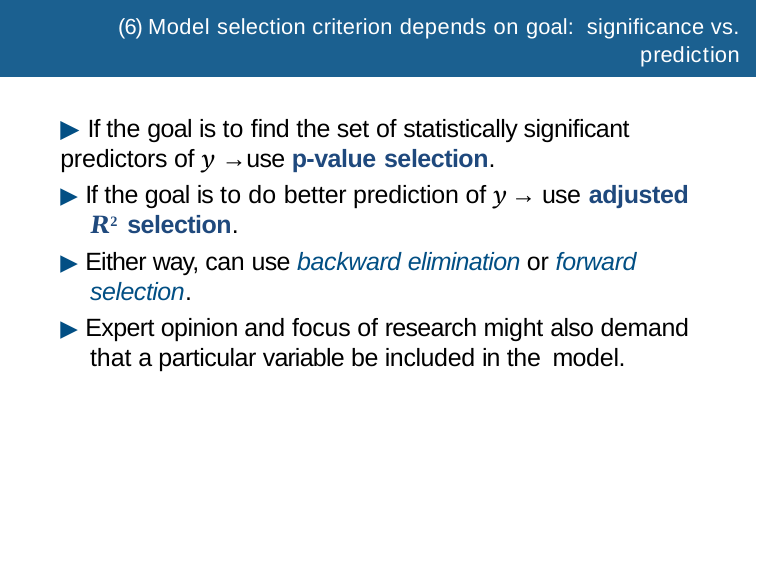

(6) Model selection criterion depends on goal:  signiﬁcance vs.
prediction
▶ If the goal is to ﬁnd the set of statistically significant predictors of y →use p-value selection.
▶ If the goal is to do better prediction of y → use adjusted
R2 selection.
▶ Either way, can use backward elimination or forward  selection.
▶ Expert opinion and focus of research might also demand  that a particular variable be included in the model.